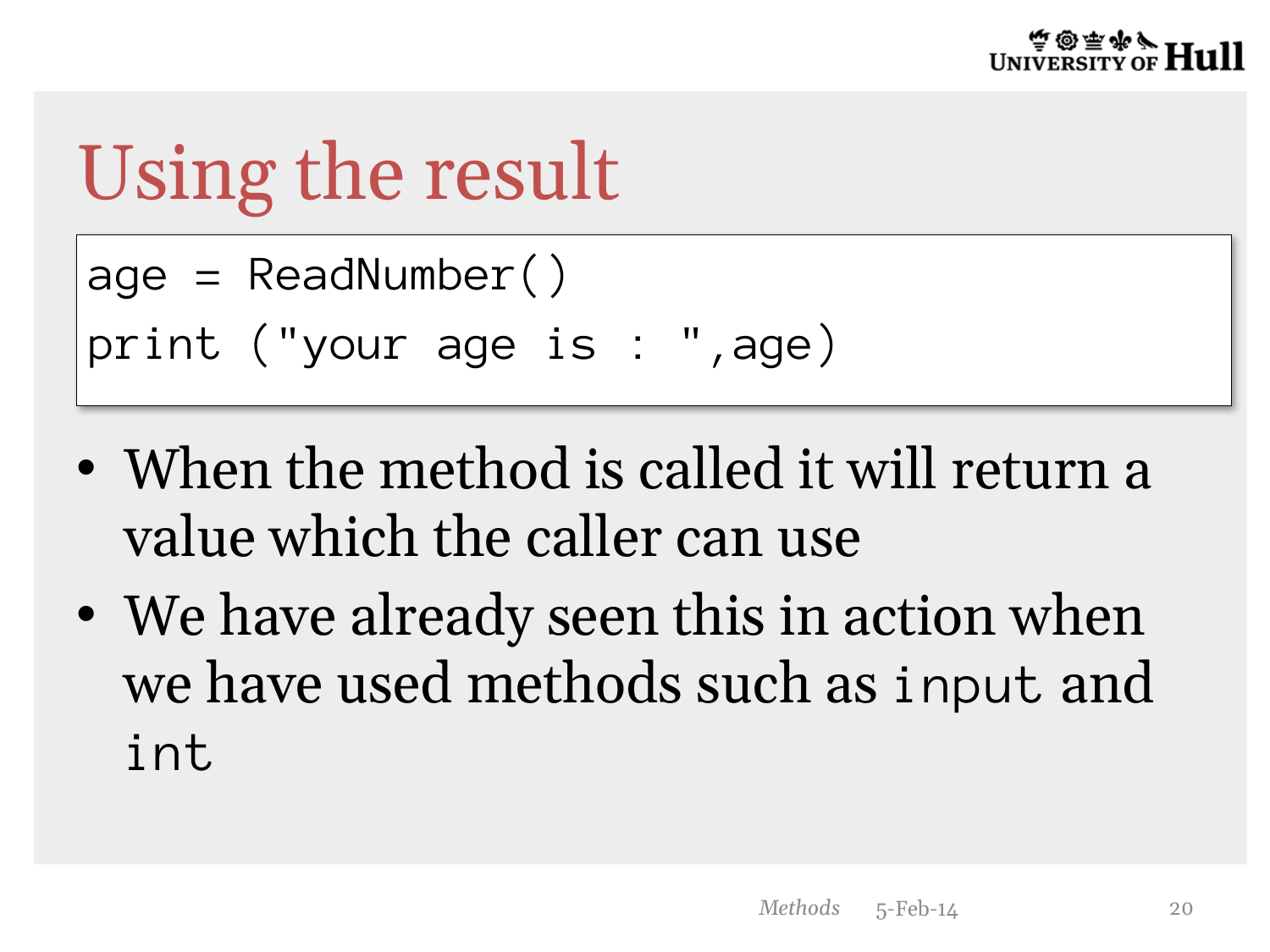

# Using the result
age = ReadNumber()
print ("your age is : ",age)
When the method is called it will return a value which the caller can use
We have already seen this in action when we have used methods such as input and int
Methods
5-Feb-14
20